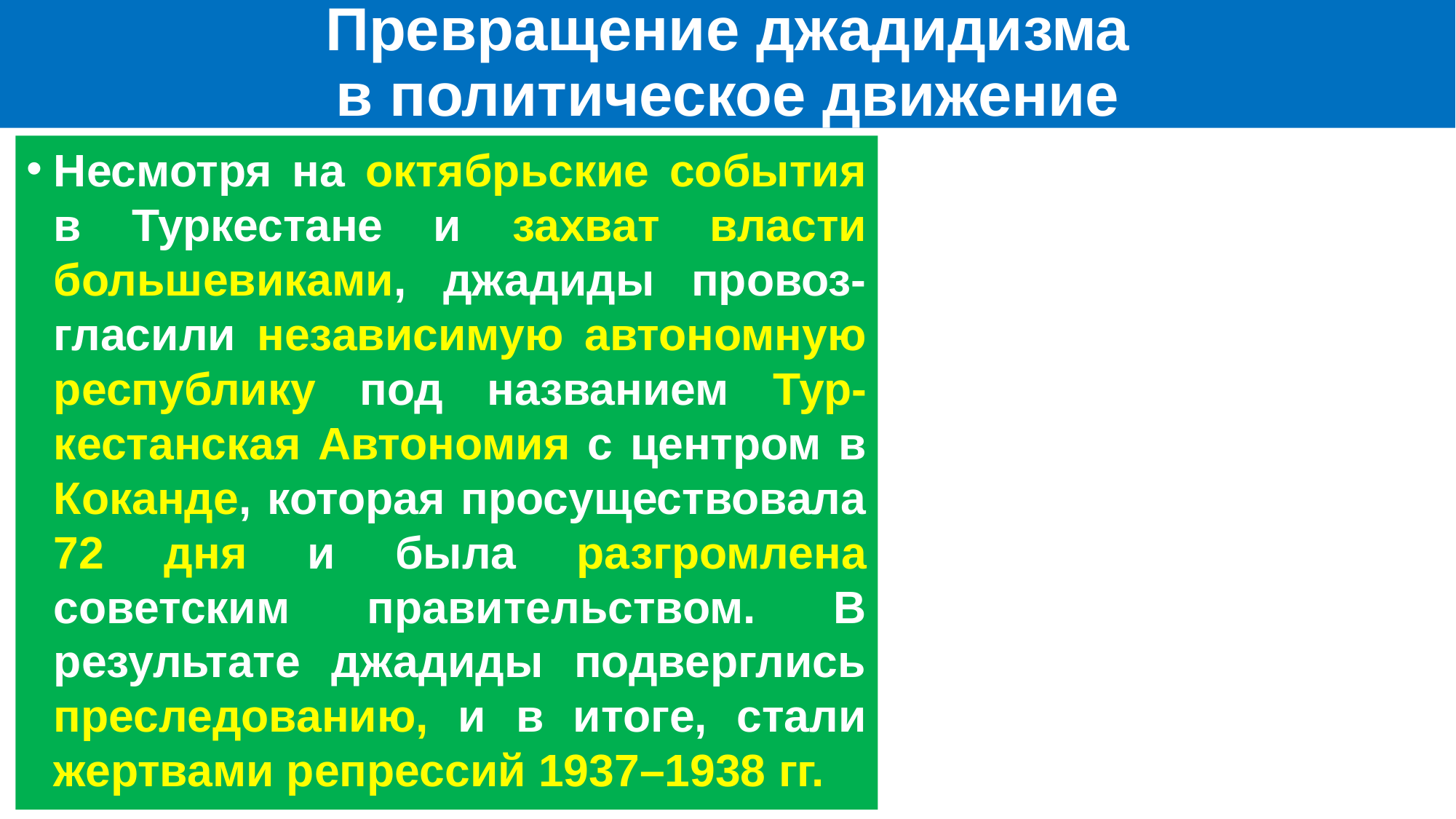

Превращение джадидизма
в политическое движение
Несмотря на октябрьские события в Туркестане и захват власти большевиками, джадиды провоз-гласили независимую автономную республику под названием Тур-кестанская Автономия с центром в Коканде, которая просуществовала 72 дня и была разгромлена советским правительством. В результате джадиды подверглись преследованию, и в итоге, стали жертвами репрессий 1937–1938 гг.